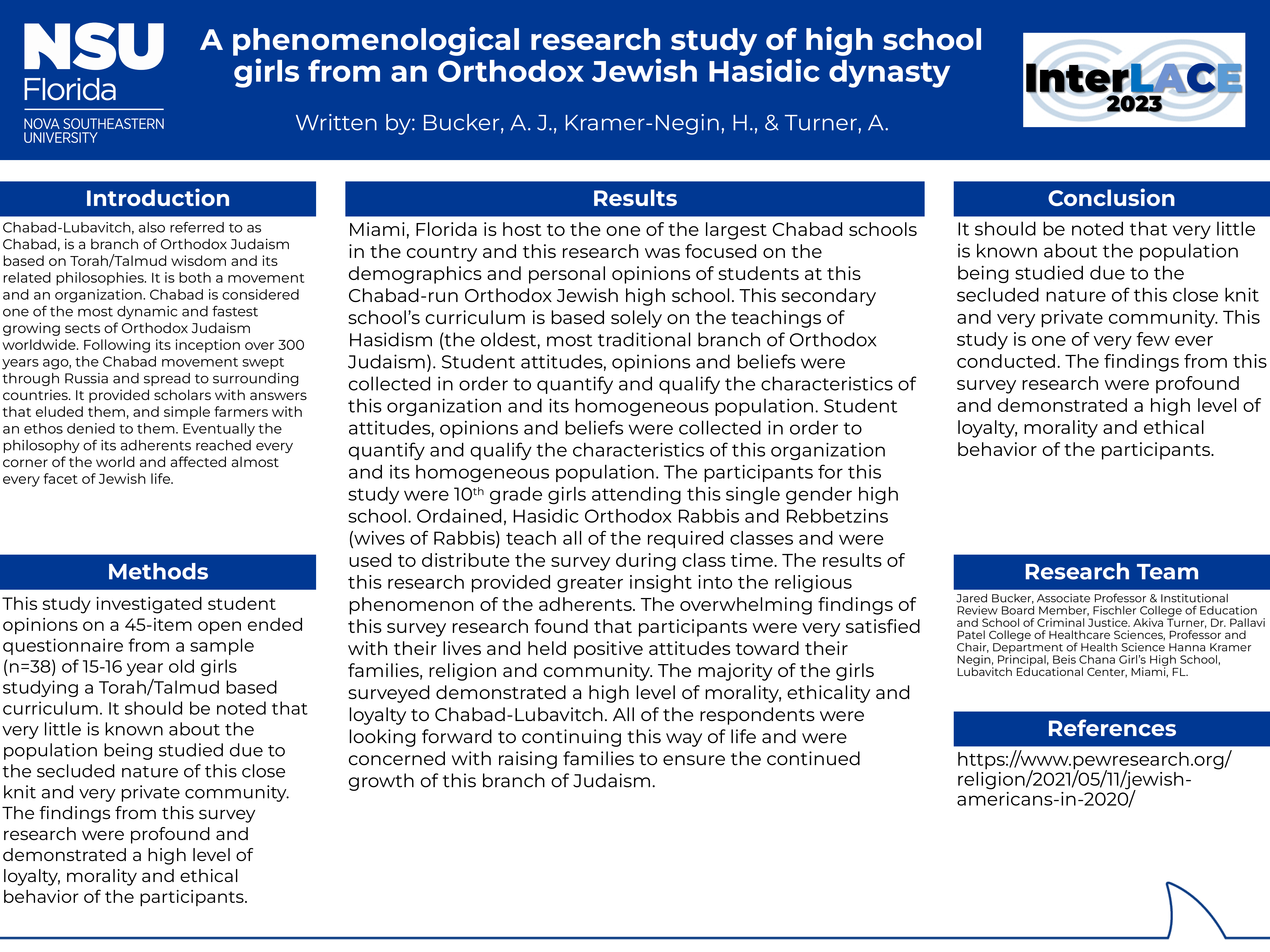

# A phenomenological research study of high school girls from an Orthodox Jewish Hasidic dynasty
Written by: Bucker, A. J., Kramer-Negin, H., & Turner, A.
Introduction
Results
Conclusion
It should be noted that very little is known about the population being studied due to the secluded nature of this close knit and very private community. This study is one of very few ever conducted. The findings from this survey research were profound and demonstrated a high level of loyalty, morality and ethical behavior of the participants.

Miami, Florida is host to the one of the largest Chabad schools in the country and this research was focused on the demographics and personal opinions of students at this Chabad-run Orthodox Jewish high school. This secondary school’s curriculum is based solely on the teachings of Hasidism (the oldest, most traditional branch of Orthodox Judaism). Student attitudes, opinions and beliefs were collected in order to quantify and qualify the characteristics of this organization and its homogeneous population. Student attitudes, opinions and beliefs were collected in order to quantify and qualify the characteristics of this organization and its homogeneous population. The participants for this study were 10th grade girls attending this single gender high school. Ordained, Hasidic Orthodox Rabbis and Rebbetzins (wives of Rabbis) teach all of the required classes and were used to distribute the survey during class time. The results of this research provided greater insight into the religious phenomenon of the adherents. The overwhelming findings of this survey research found that participants were very satisfied with their lives and held positive attitudes toward their families, religion and community. The majority of the girls surveyed demonstrated a high level of morality, ethicality and loyalty to Chabad-Lubavitch. All of the respondents were looking forward to continuing this way of life and were concerned with raising families to ensure the continued growth of this branch of Judaism.
Chabad-Lubavitch, also referred to as Chabad, is a branch of Orthodox Judaism based on Torah/Talmud wisdom and its related philosophies. It is both a movement and an organization. Chabad is considered one of the most dynamic and fastest growing sects of Orthodox Judaism worldwide. Following its inception over 300 years ago, the Chabad movement swept through Russia and spread to surrounding countries. It provided scholars with answers that eluded them, and simple farmers with an ethos denied to them. Eventually the philosophy of its adherents reached every corner of the world and affected almost every facet of Jewish life.
Methods
Research Team
Jared Bucker, Associate Professor & Institutional Review Board Member, Fischler College of Education and School of Criminal Justice. Akiva Turner, Dr. Pallavi Patel College of Healthcare Sciences, Professor and Chair, Department of Health Science Hanna Kramer Negin, Principal, Beis Chana Girl’s High School, Lubavitch Educational Center, Miami, FL.
This study investigated student opinions on a 45-item open ended questionnaire from a sample (n=38) of 15-16 year old girls studying a Torah/Talmud based curriculum. It should be noted that very little is known about the population being studied due to the secluded nature of this close knit and very private community. The findings from this survey research were profound and demonstrated a high level of loyalty, morality and ethical behavior of the participants.

References
https://www.pewresearch.org/religion/2021/05/11/jewish-americans-in-2020/